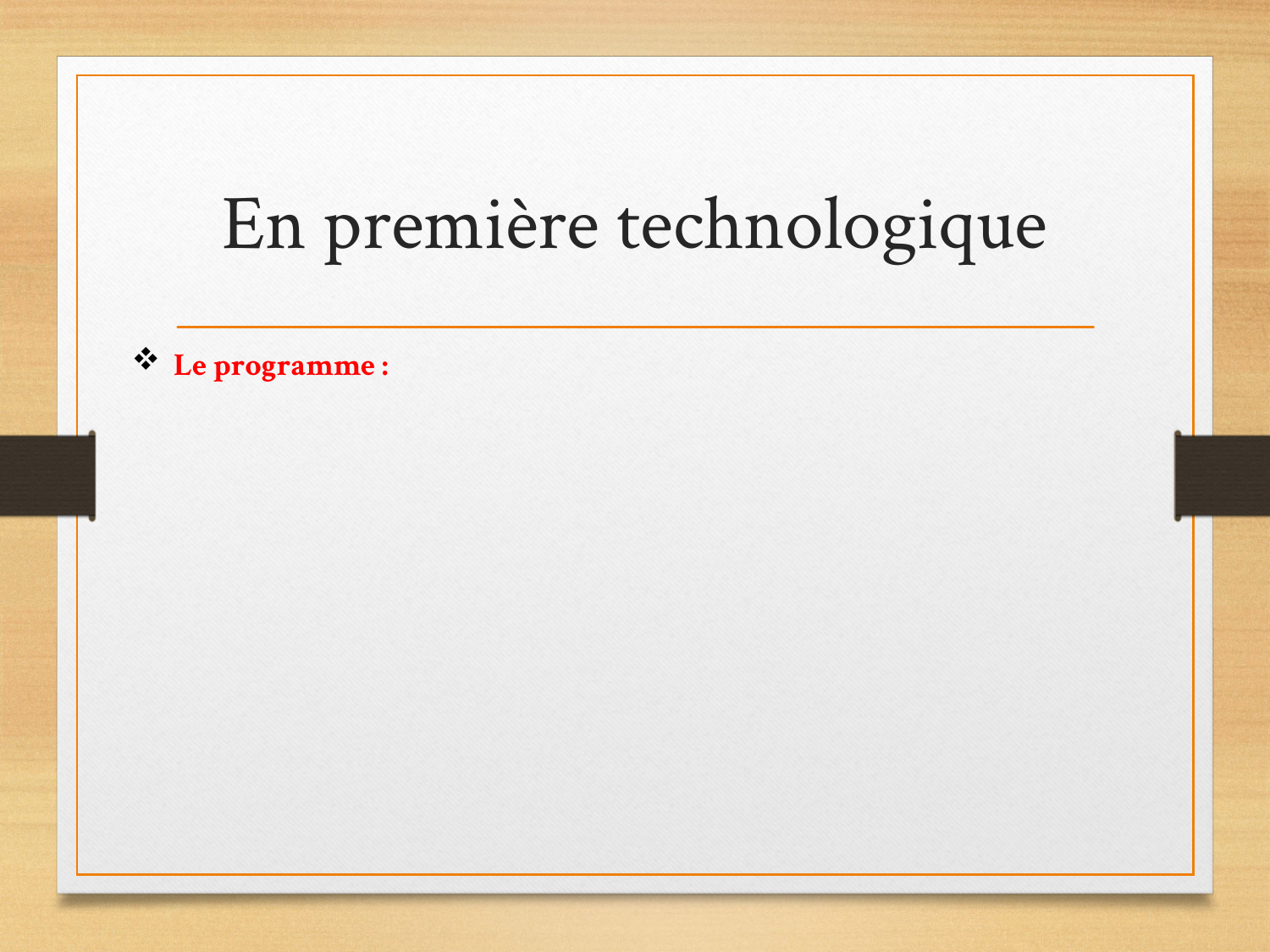

# En première technologique
  Le programme :